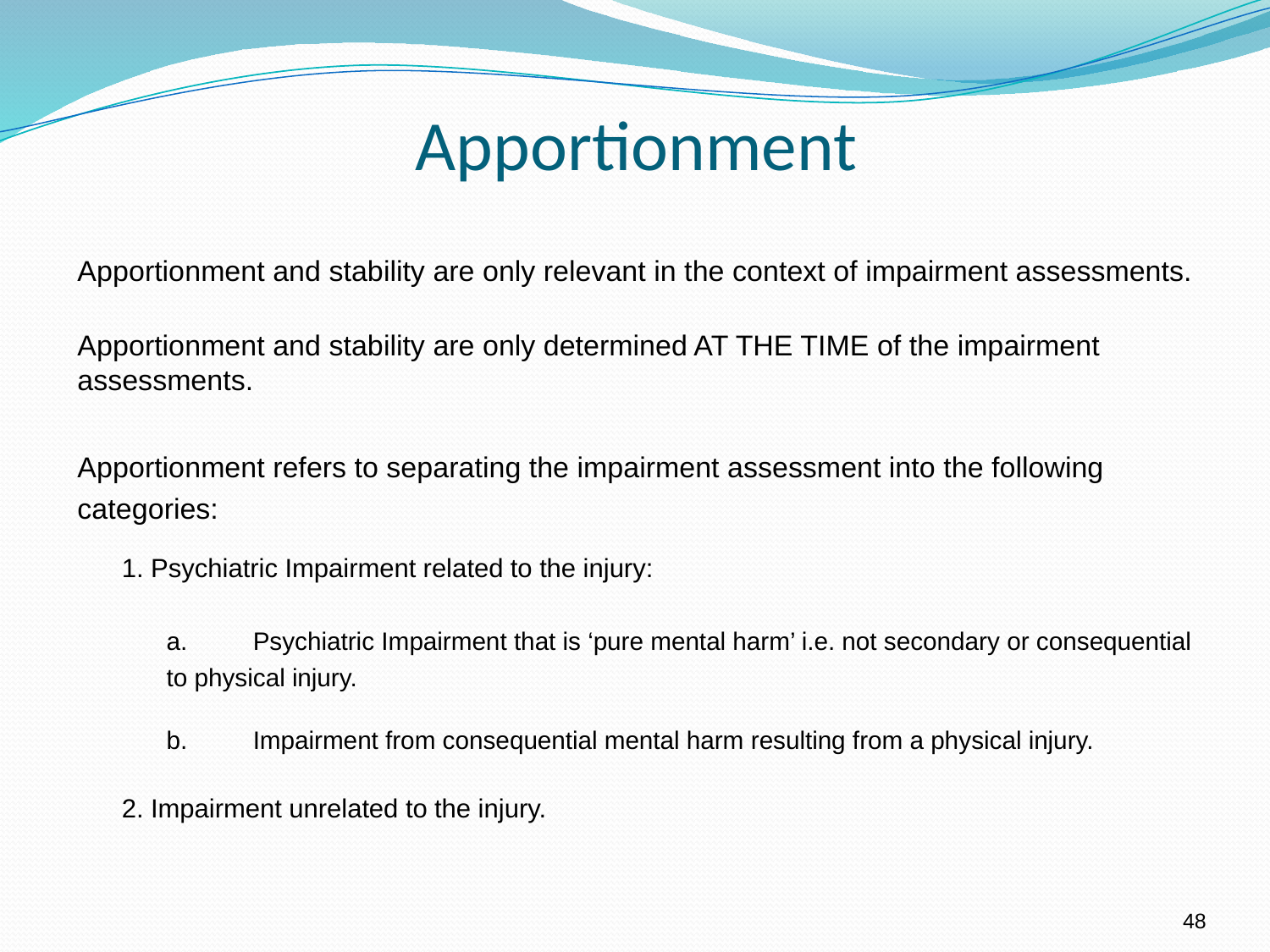

# Apportionment
Apportionment and stability are only relevant in the context of impairment assessments.

Apportionment and stability are only determined AT THE TIME of the impairment assessments.

Apportionment refers to separating the impairment assessment into the following categories:
1. Psychiatric Impairment related to the injury:
a.	Psychiatric Impairment that is ‘pure mental harm’ i.e. not secondary or consequential to physical injury.
b.	Impairment from consequential mental harm resulting from a physical injury.
2. Impairment unrelated to the injury.

48